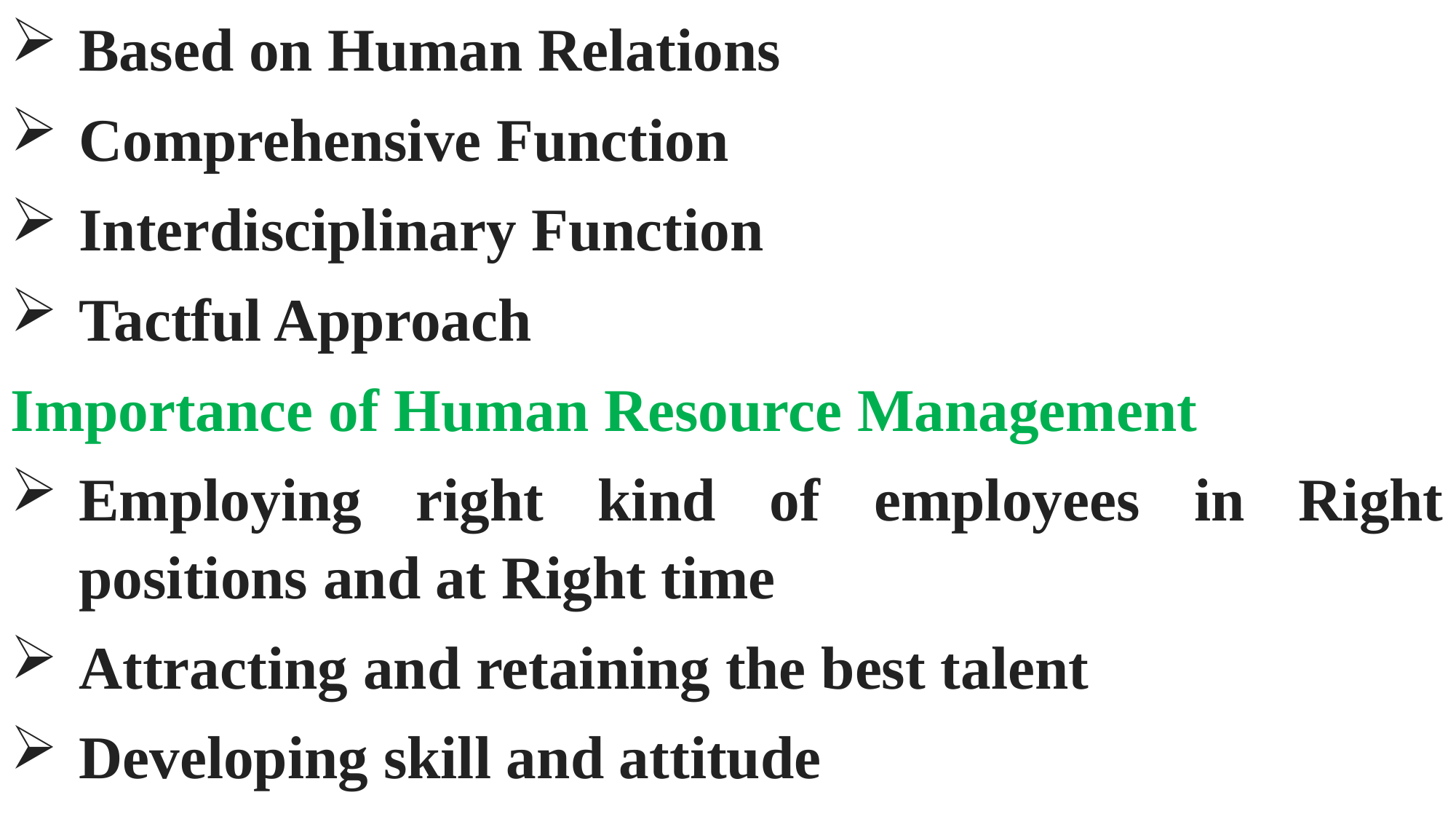

Based on Human Relations
Comprehensive Function
Interdisciplinary Function
Tactful Approach
Importance of Human Resource Management
Employing right kind of employees in Right positions and at Right time
Attracting and retaining the best talent
Developing skill and attitude